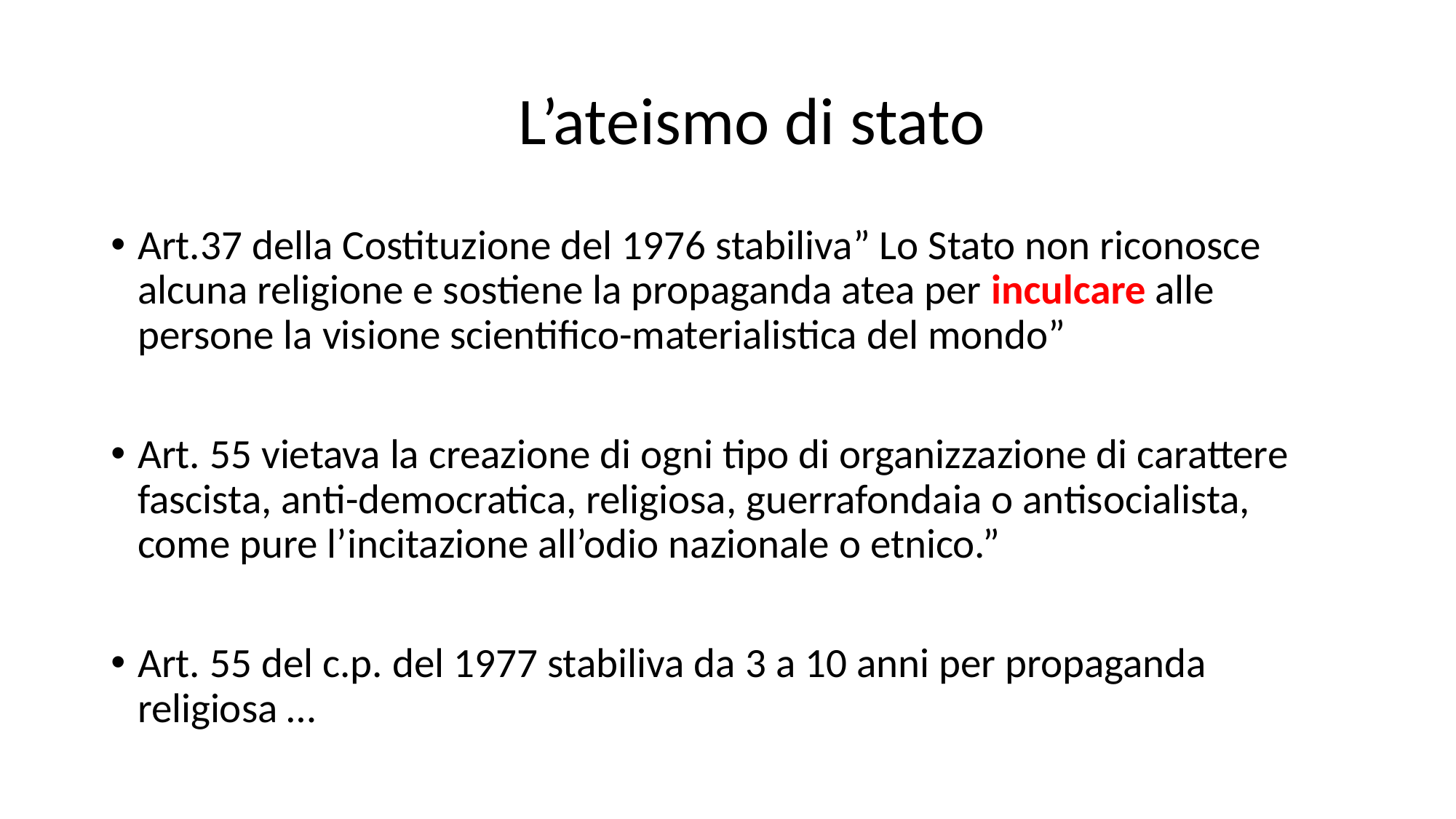

# L’ateismo di stato
Art.37 della Costituzione del 1976 stabiliva” Lo Stato non riconosce alcuna religione e sostiene la propaganda atea per inculcare alle persone la visione scientifico-materialistica del mondo”

Art. 55 vietava la creazione di ogni tipo di organizzazione di carattere fascista, anti-democratica, religiosa, guerrafondaia o antisocialista, come pure l’incitazione all’odio nazionale o etnico.”

Art. 55 del c.p. del 1977 stabiliva da 3 a 10 anni per propaganda religiosa …